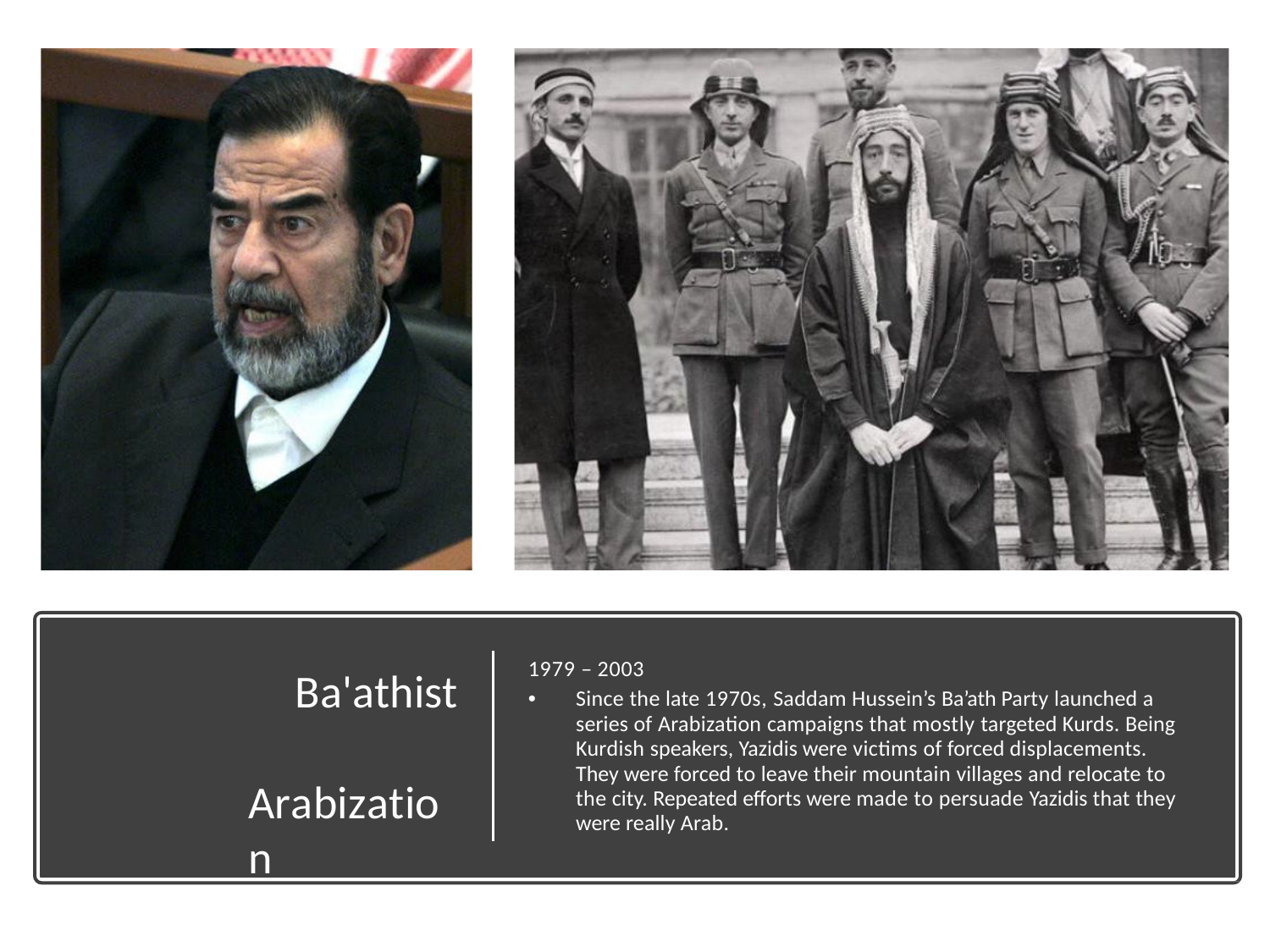

1979 – 2003
Since the late 1970s, Saddam Hussein’s Ba’ath Party launched a  series of Arabization campaigns that mostly targeted Kurds. Being  Kurdish speakers, Yazidis were victims of forced displacements.  They were forced to leave their mountain villages and relocate to  the city. Repeated efforts were made to persuade Yazidis that they were really Arab.

Ba'athist  Arabization  Campaign